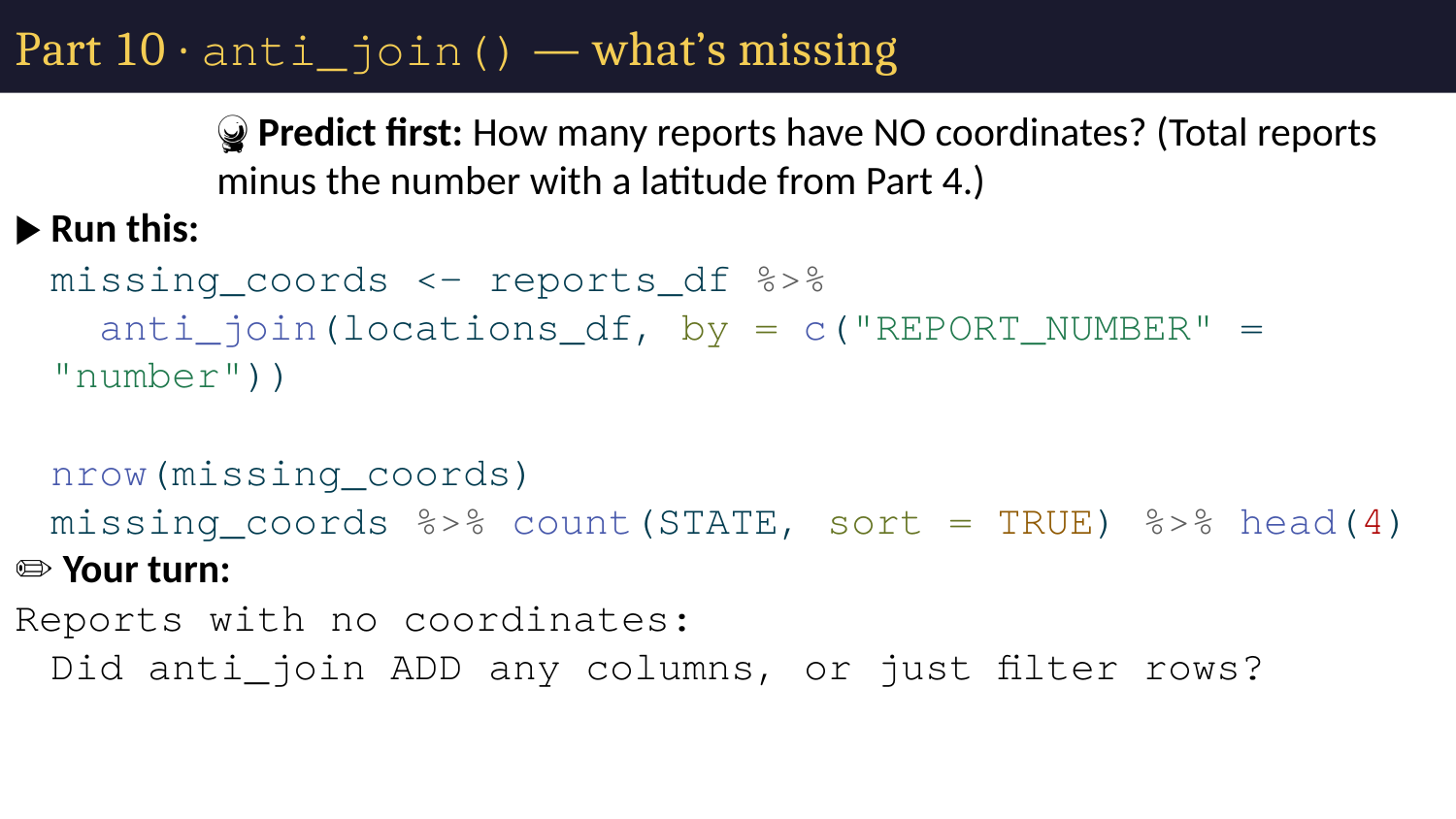

# Part 10 · anti_join() — what’s missing
🔮 Predict first: How many reports have NO coordinates? (Total reports minus the number with a latitude from Part 4.)
▶ Run this:
missing_coords <- reports_df %>%
  anti_join(locations_df, by = c("REPORT_NUMBER" = "number"))
nrow(missing_coords)
missing_coords %>% count(STATE, sort = TRUE) %>% head(4)
✏️ Your turn:
Reports with no coordinates:
Did anti_join ADD any columns, or just filter rows?